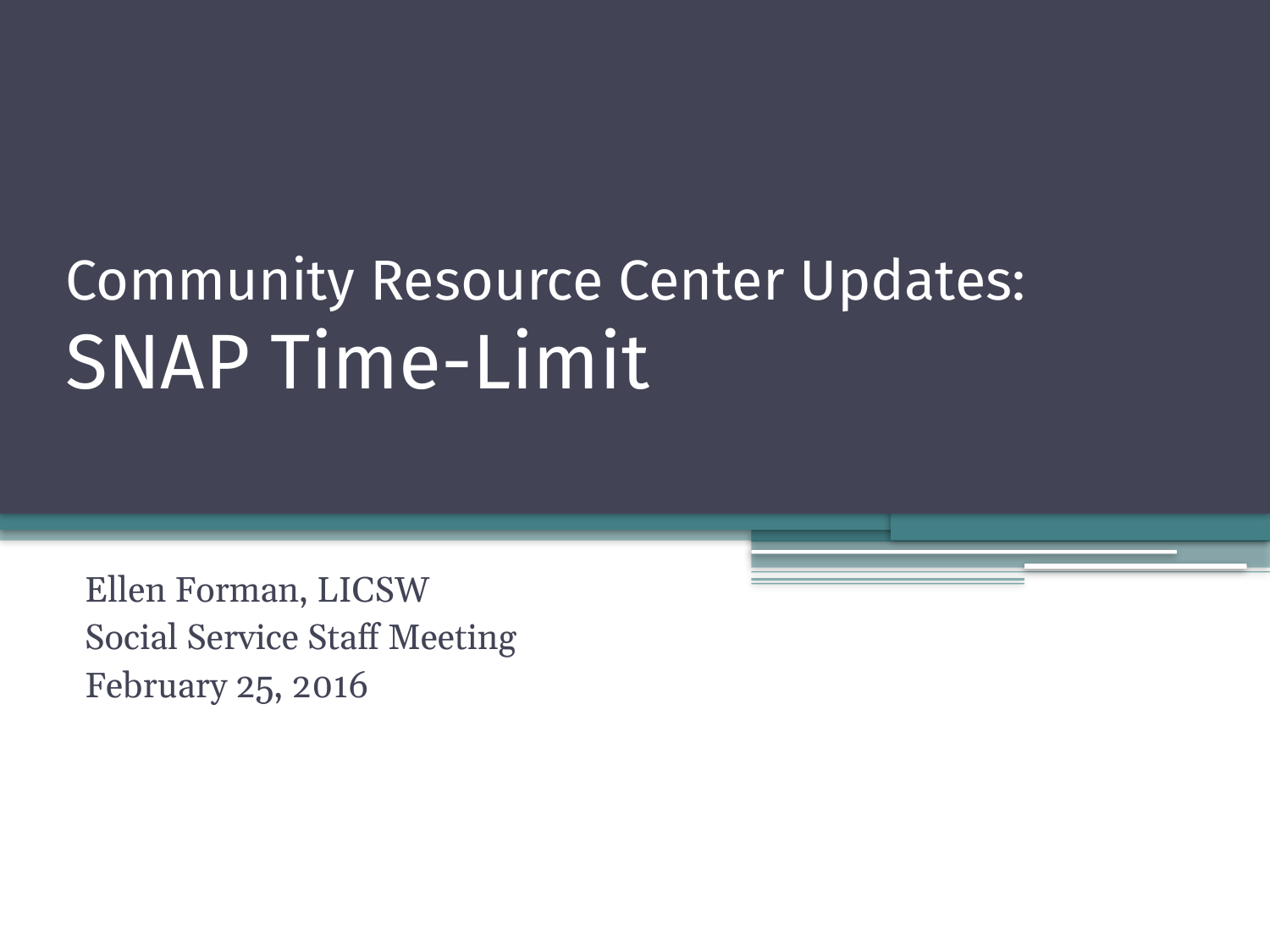

# Community Resource Center Updates: SNAP Time-Limit
Ellen Forman, LICSW
Social Service Staff Meeting
February 25, 2016